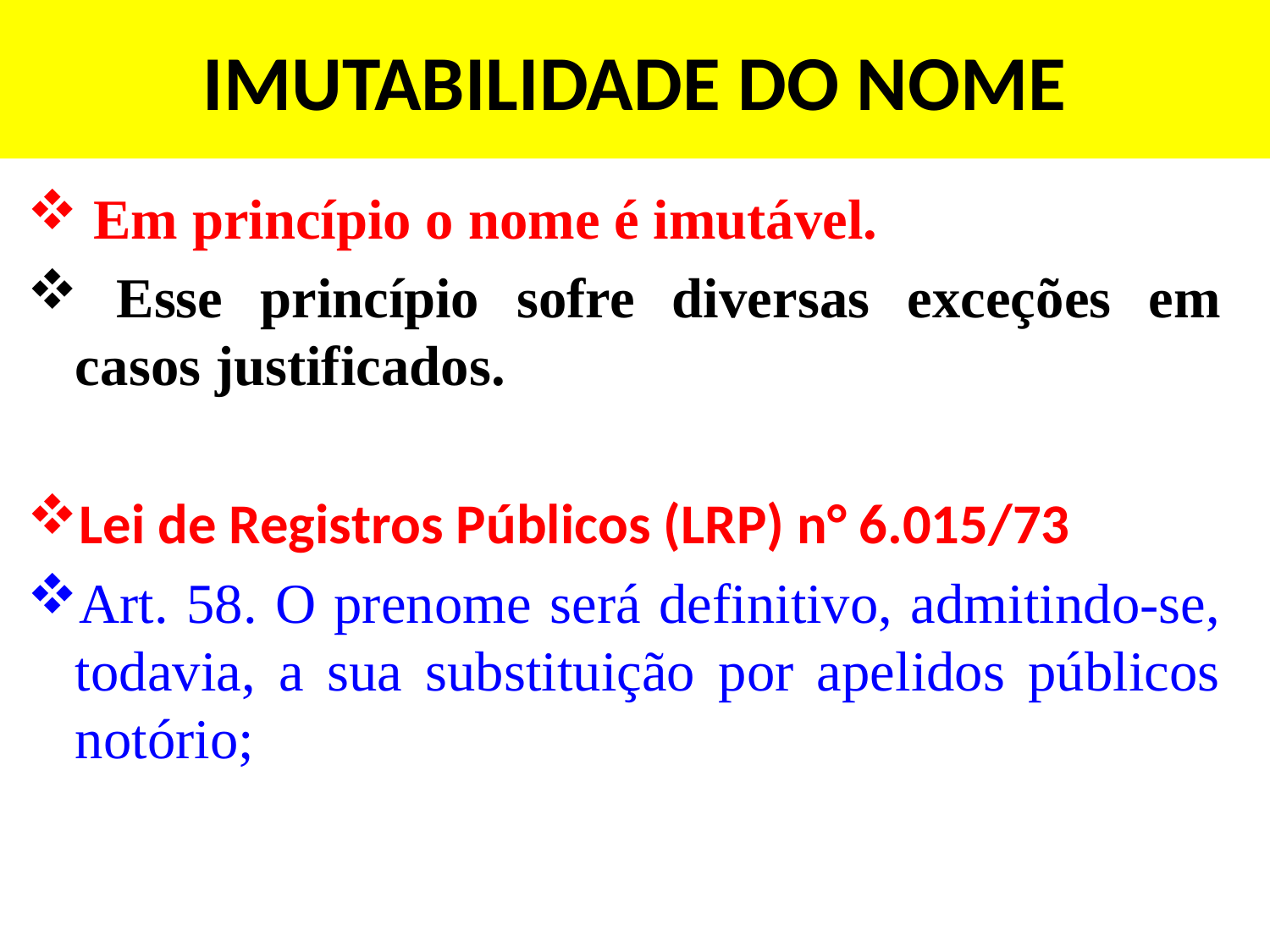

# IMUTABILIDADE DO NOME
 Em princípio o nome é imutável.
 Esse princípio sofre diversas exceções em casos justificados.

Lei de Registros Públicos (LRP) n° 6.015/73
Art. 58. O prenome será definitivo, admitindo-se, todavia, a sua substituição por apelidos públicos notório;